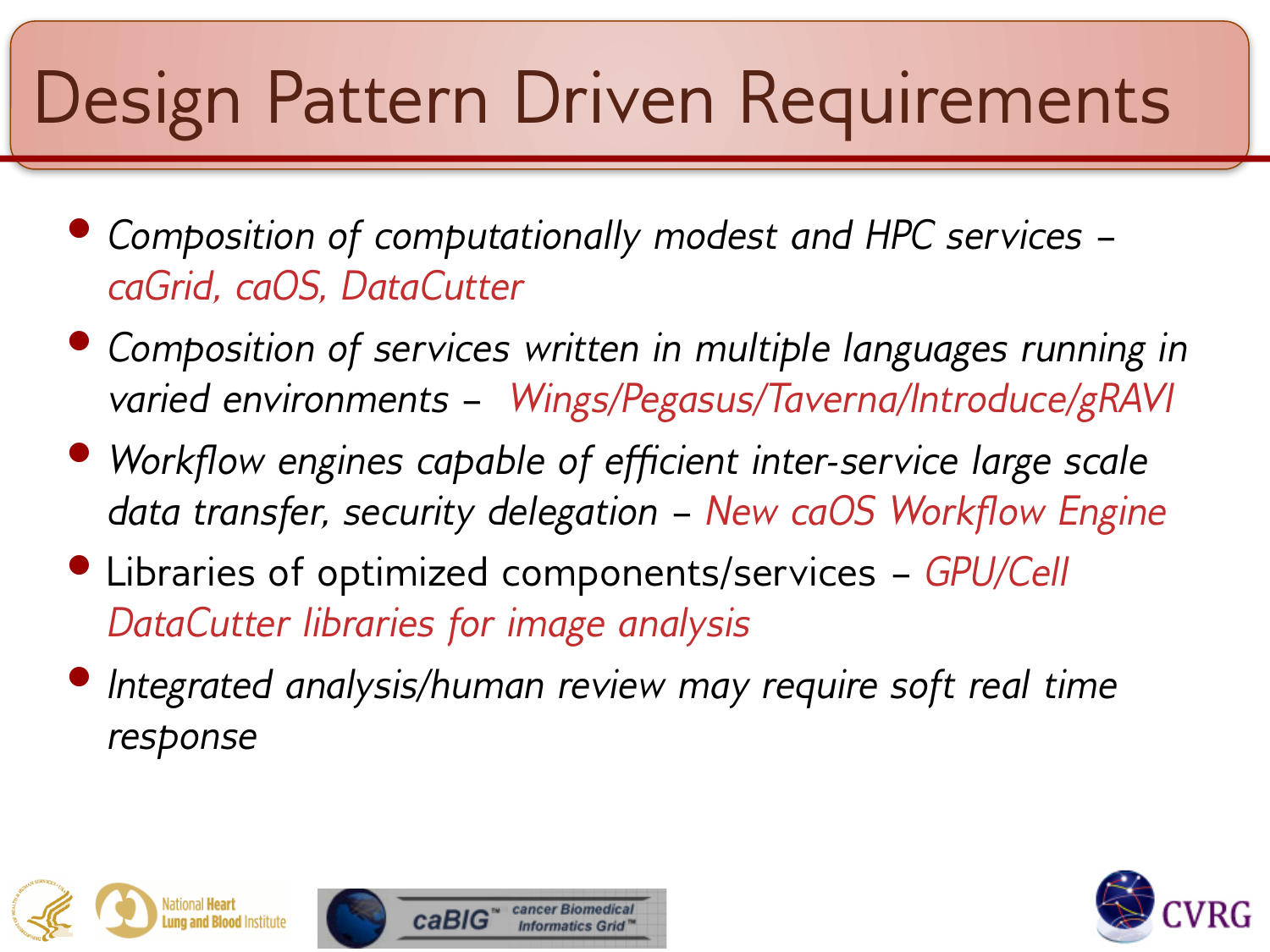

# Design Pattern Driven Requirements

Composition of computationally modest and HPC services – caGrid, caOS, DataCutter
Composition of services written in multiple languages running in varied environments –  Wings/Pegasus/Taverna/Introduce/gRAVI
Workflow engines capable of efficient inter-service large scale data transfer, security delegation – New caOS Workflow Engine
Libraries of optimized components/services – GPU/Cell DataCutter libraries for image analysis
Integrated analysis/human review may require soft real time response